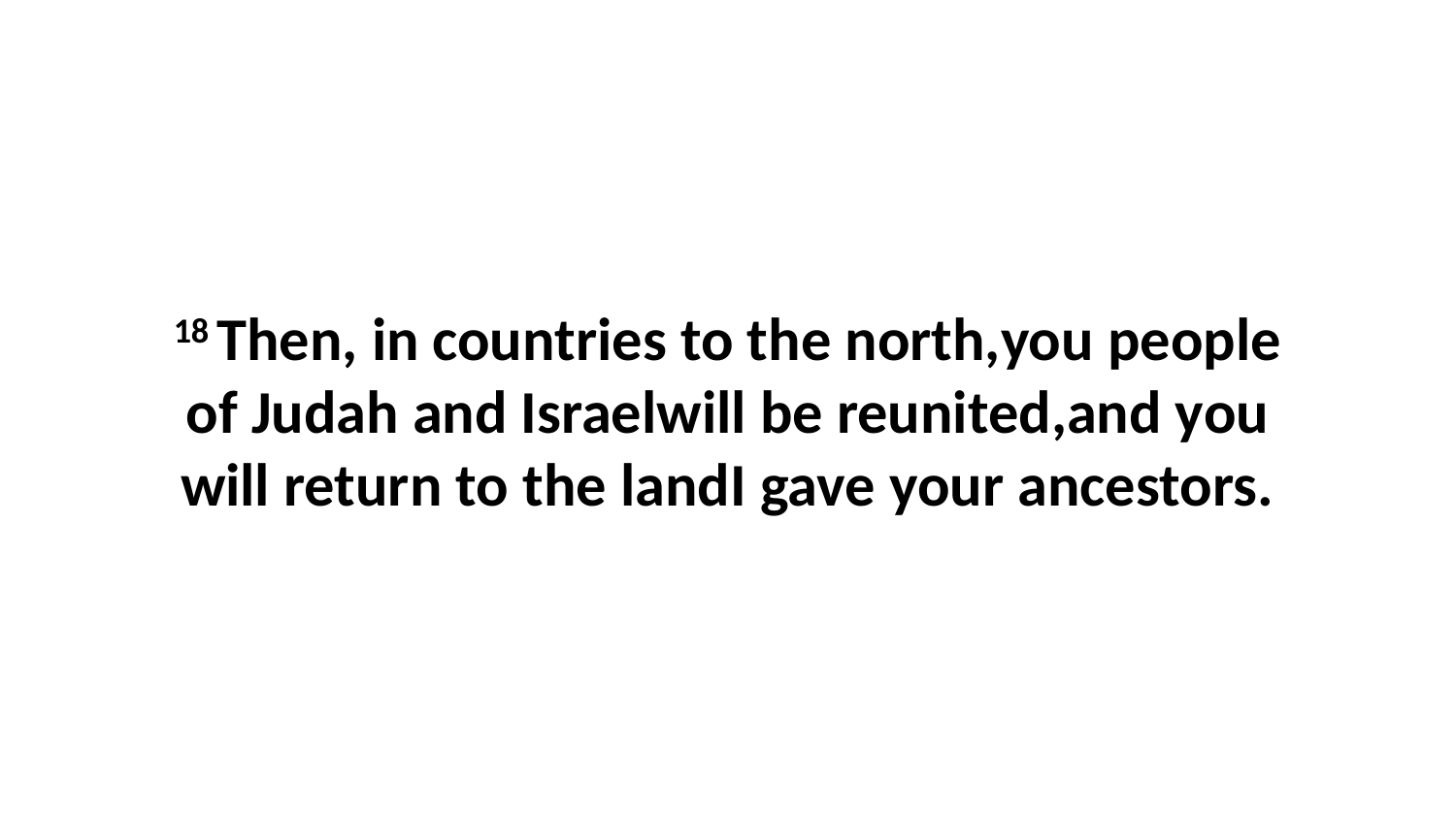

18 Then, in countries to the north,you people of Judah and Israelwill be reunited,and you will return to the landI gave your ancestors.